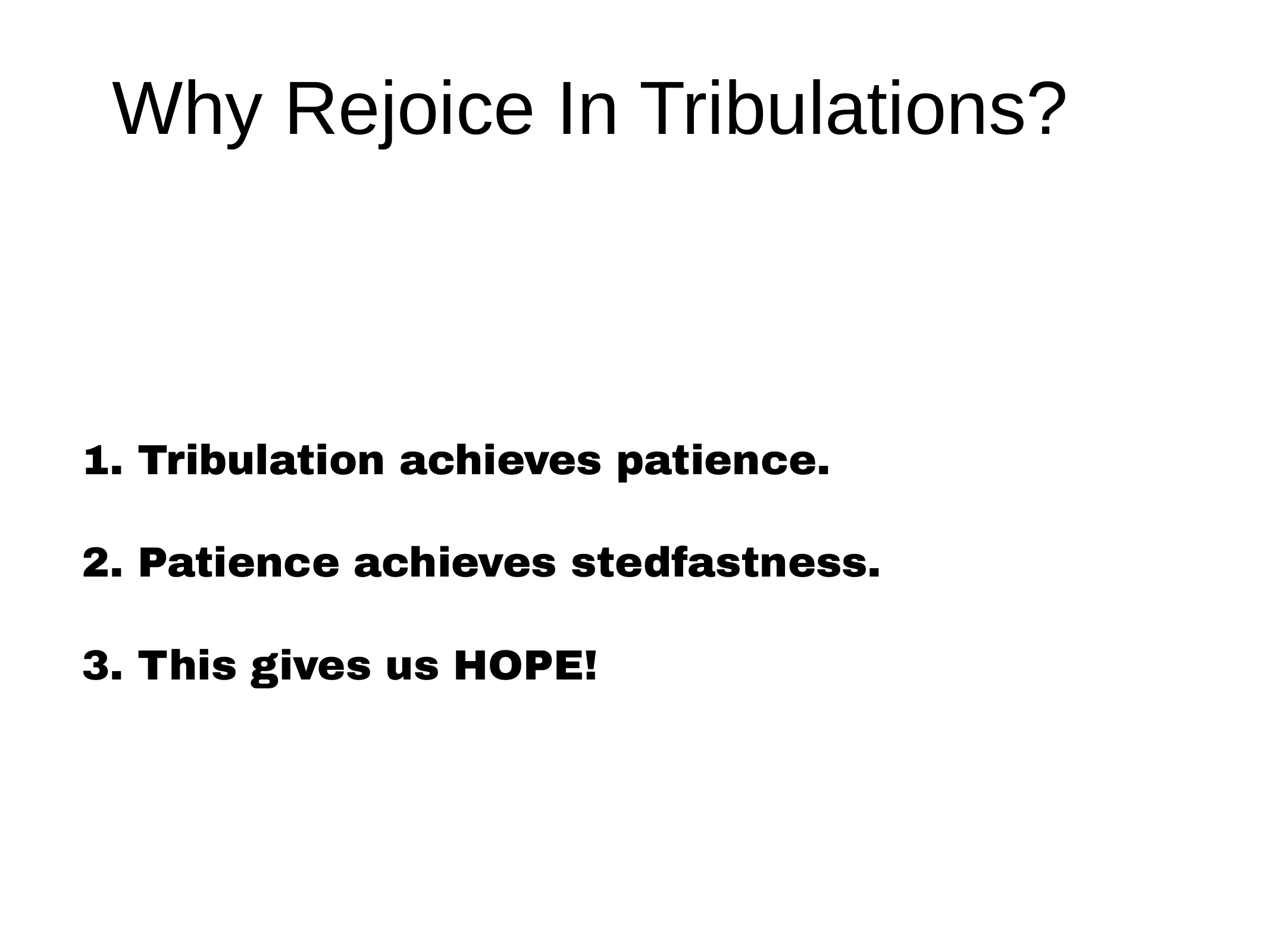

# Why Rejoice In Tribulations?
1. Tribulation achieves patience.
2. Patience achieves stedfastness.
3. This gives us HOPE!